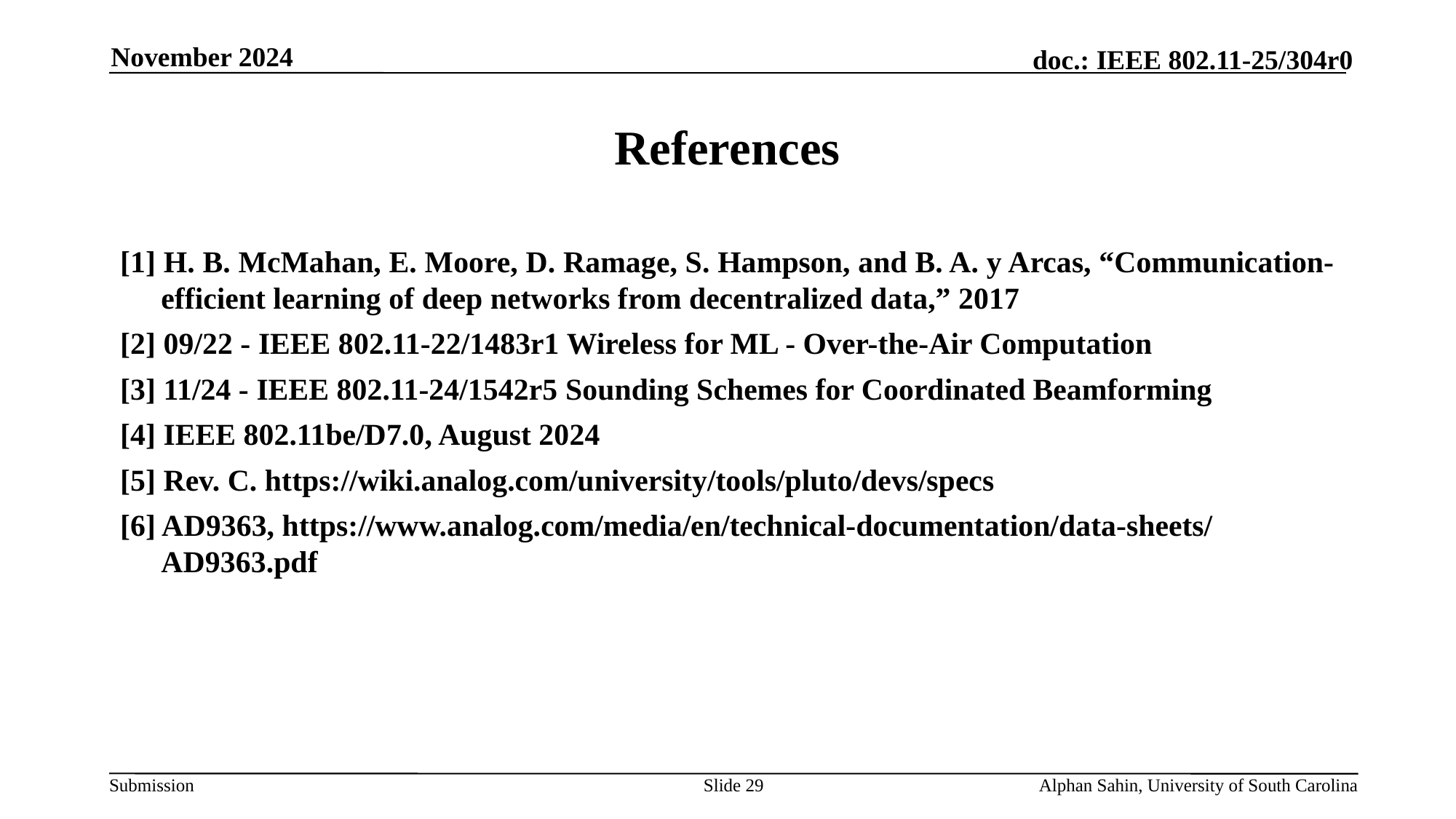

November 2024
# References
[1] H. B. McMahan, E. Moore, D. Ramage, S. Hampson, and B. A. y Arcas, “Communication-efficient learning of deep networks from decentralized data,” 2017
[2] 09/22 - IEEE 802.11-22/1483r1 Wireless for ML - Over-the-Air Computation
[3] 11/24 - IEEE 802.11-24/1542r5 Sounding Schemes for Coordinated Beamforming
[4] IEEE 802.11be/D7.0, August 2024
[5] Rev. C. https://wiki.analog.com/university/tools/pluto/devs/specs
[6] AD9363, https://www.analog.com/media/en/technical-documentation/data-sheets/AD9363.pdf

Slide 29